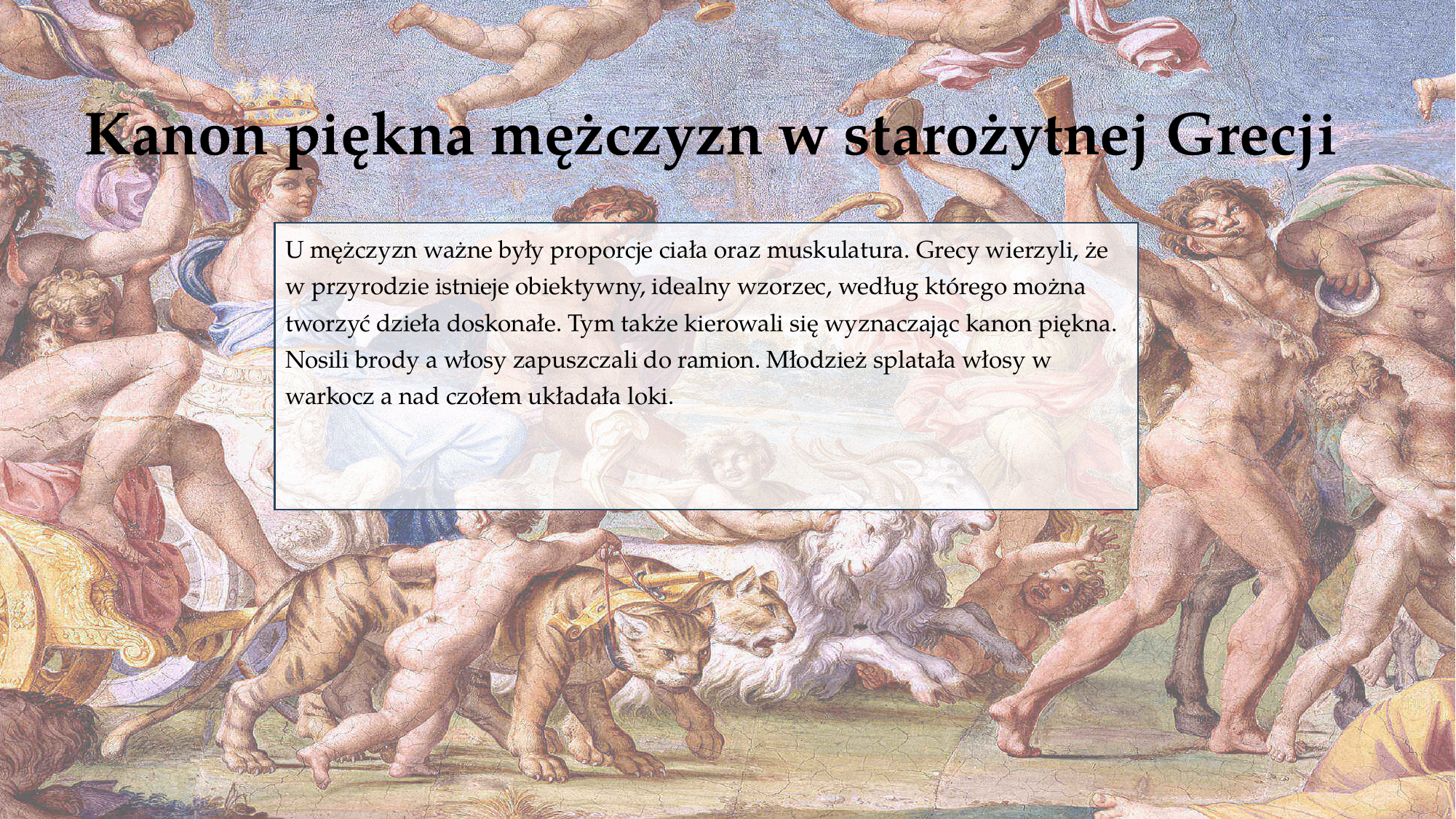

# Kanon piękna mężczyzn w starożytnej Grecji

U mężczyzn ważne były proporcje ciała oraz muskulatura. Grecy wierzyli, że w przyrodzie istnieje obiektywny, idealny wzorzec, według którego można tworzyć dzieła doskonałe. Tym także kierowali się wyznaczając kanon piękna. Nosili brody a włosy zapuszczali do ramion. Młodzież splatała włosy w warkocz a nad czołem układała loki.